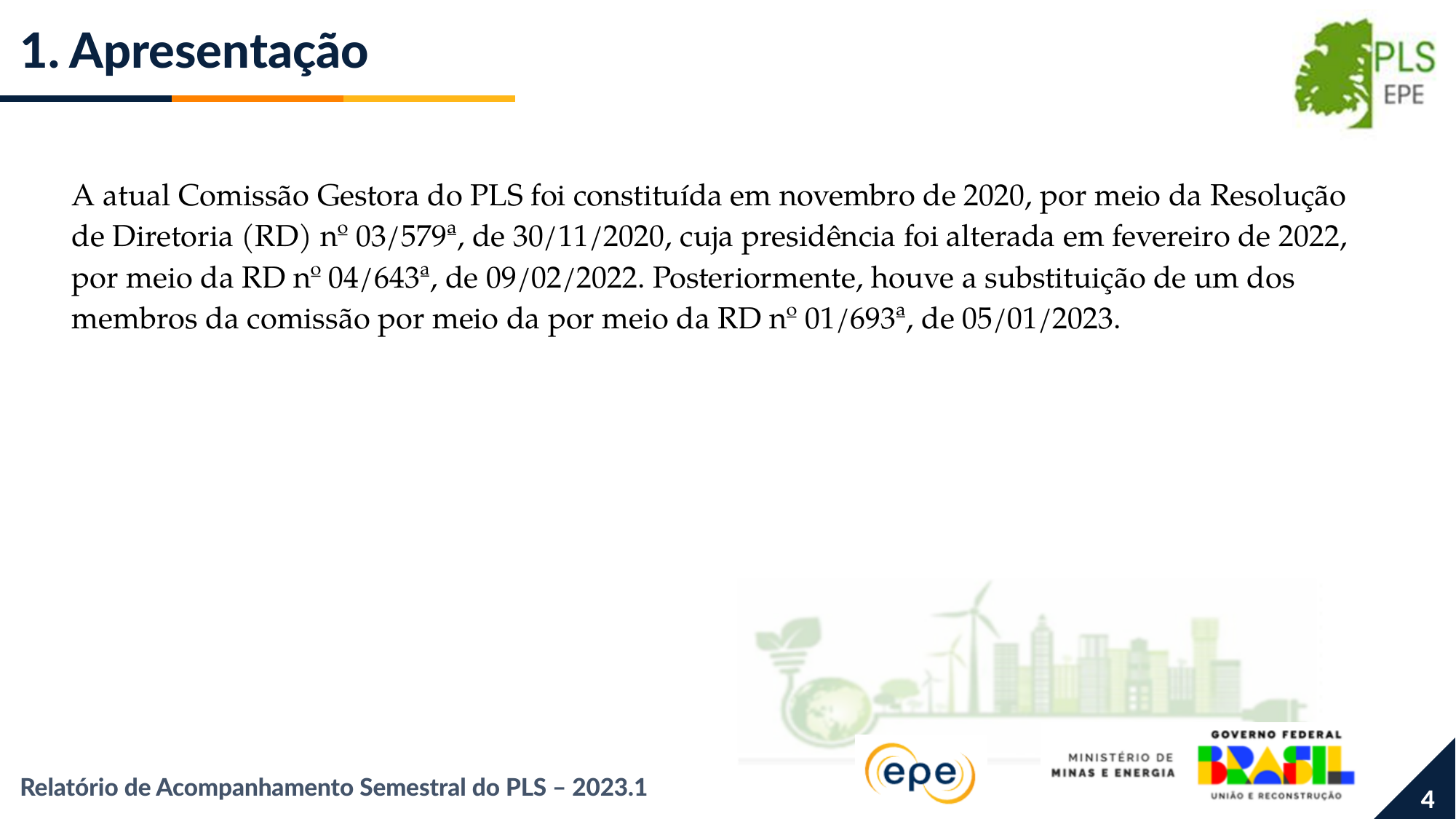

# 1. Apresentação

A atual Comissão Gestora do PLS foi constituída em novembro de 2020, por meio da Resolução de Diretoria (RD) nº 03/579ª, de 30/11/2020, cuja presidência foi alterada em fevereiro de 2022, por meio da RD nº 04/643ª, de 09/02/2022. Posteriormente, houve a substituição de um dos membros da comissão por meio da por meio da RD nº 01/693ª, de 05/01/2023.